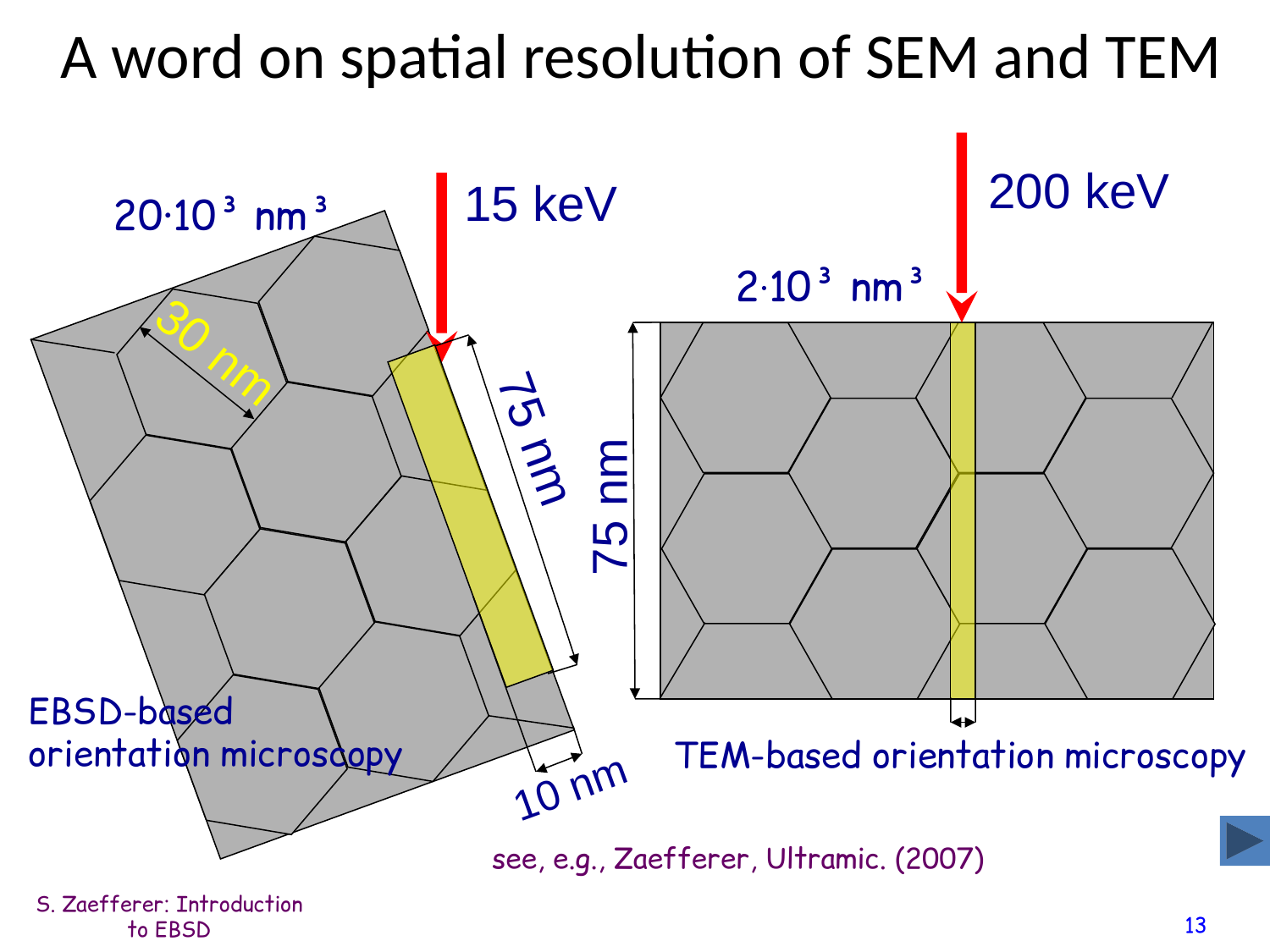

A word on spatial resolution of SEM and TEM

200 keV

5 nm
15 keV

75 nm

10 nm
20·10³ nm³

30 nm

2·10³ nm³

75 nm

EBSD-based orientation microscopy
TEM-based orientation microscopy

see, e.g., Zaefferer, Ultramic. (2007)
S. Zaefferer: Introduction to EBSD
13